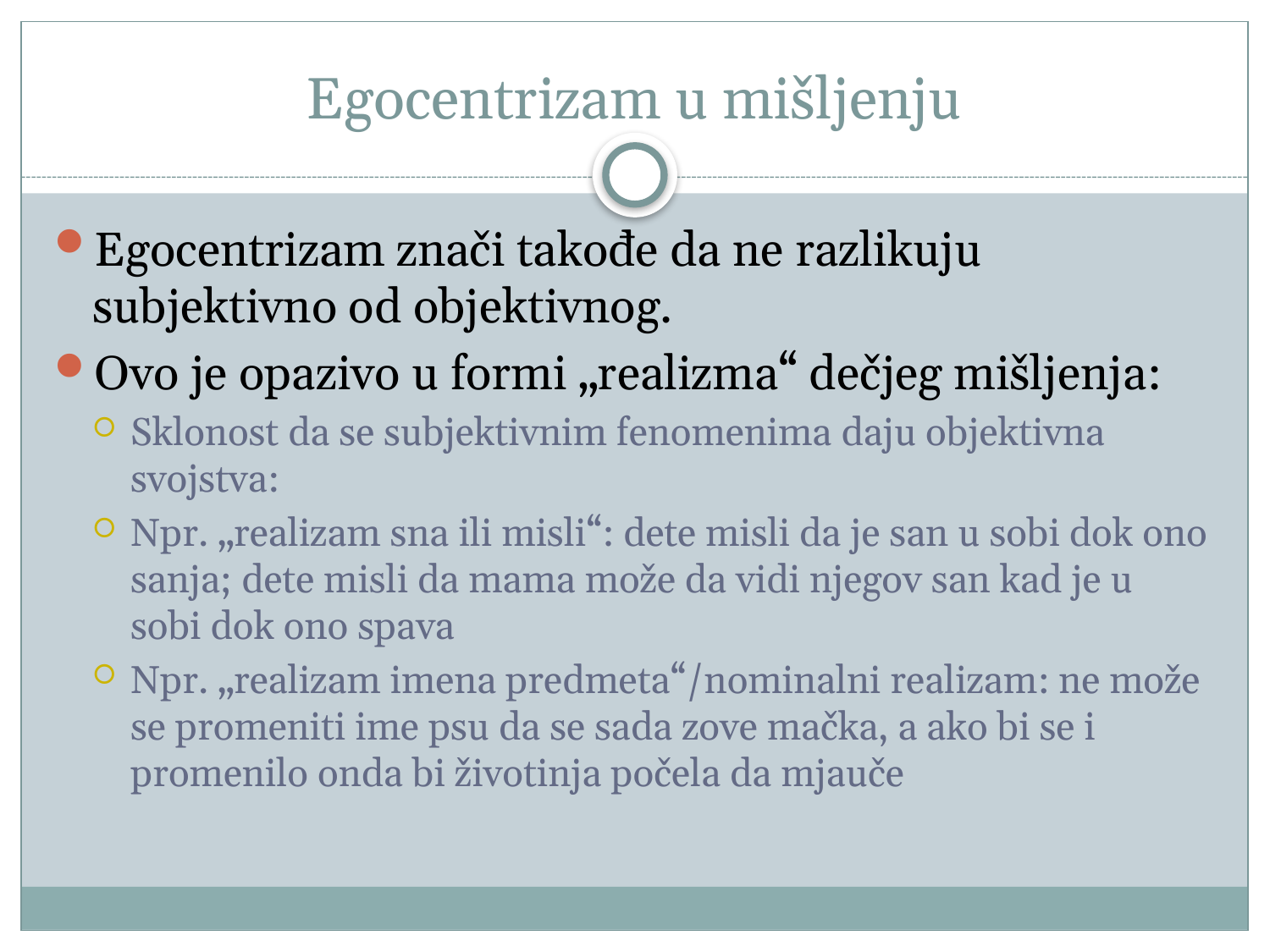

# Egocentrizam u mišljenju
Egocentrizam znači takođe da ne razlikuju subjektivno od objektivnog.
Ovo je opazivo u formi „realizma“ dečjeg mišljenja:
Sklonost da se subjektivnim fenomenima daju objektivna svojstva:
Npr. „realizam sna ili misli“: dete misli da je san u sobi dok ono sanja; dete misli da mama može da vidi njegov san kad je u sobi dok ono spava
Npr. „realizam imena predmeta“/nominalni realizam: ne može se promeniti ime psu da se sada zove mačka, a ako bi se i promenilo onda bi životinja počela da mjauče